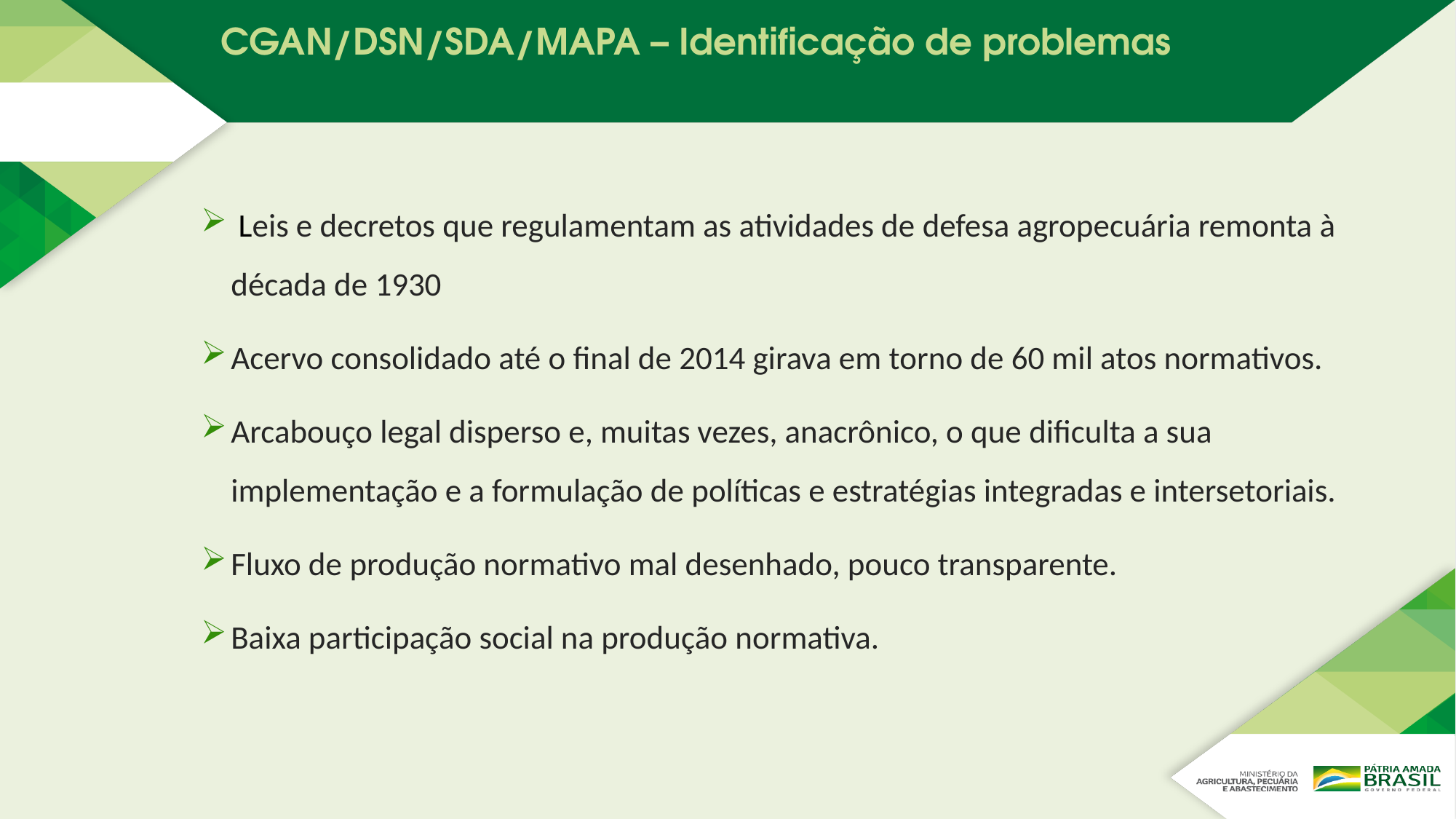

CGAN/DSN/SDA/MAPA – Identificação de problemas
 Leis e decretos que regulamentam as atividades de defesa agropecuária remonta à década de 1930
Acervo consolidado até o final de 2014 girava em torno de 60 mil atos normativos.
Arcabouço legal disperso e, muitas vezes, anacrônico, o que dificulta a sua implementação e a formulação de políticas e estratégias integradas e intersetoriais.
Fluxo de produção normativo mal desenhado, pouco transparente.
Baixa participação social na produção normativa.